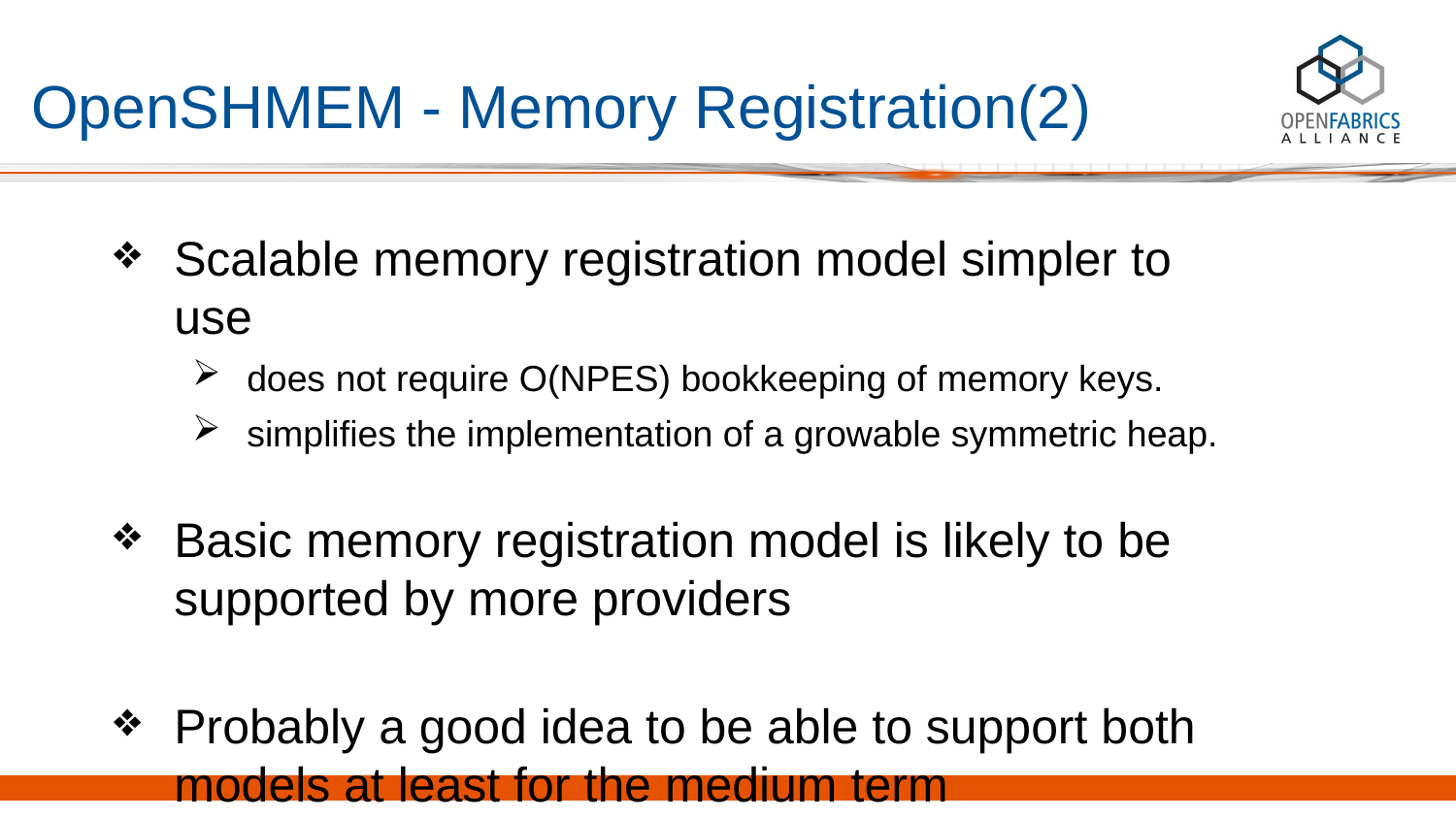

# OpenSHMEM - Memory Registration(2)
Scalable memory registration model simpler to use
does not require O(NPES) bookkeeping of memory keys.
simplifies the implementation of a growable symmetric heap.
Basic memory registration model is likely to be supported by more providers
Probably a good idea to be able to support both models at least for the medium term